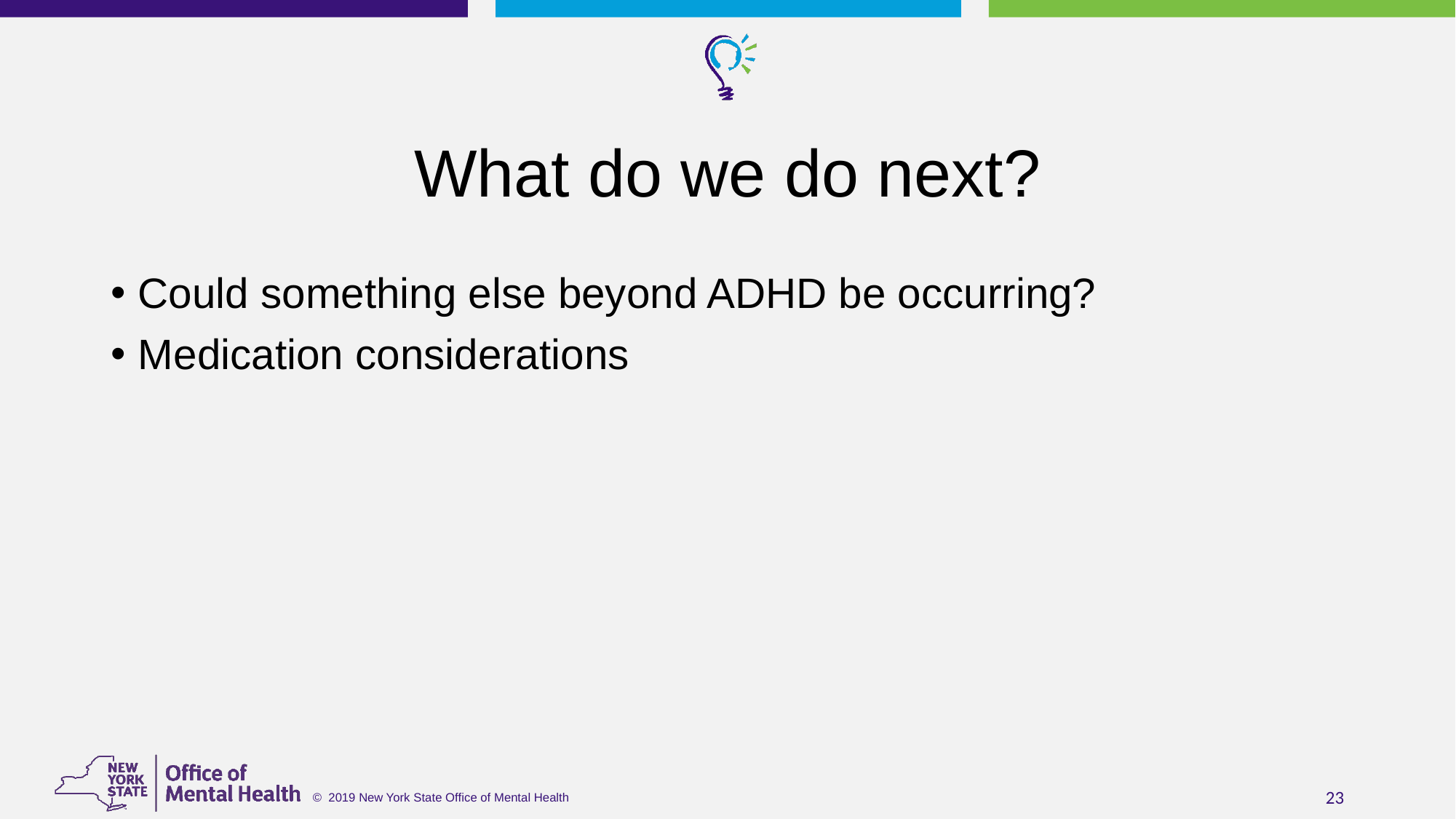

# What do we do next?
Could something else beyond ADHD be occurring?
Medication considerations